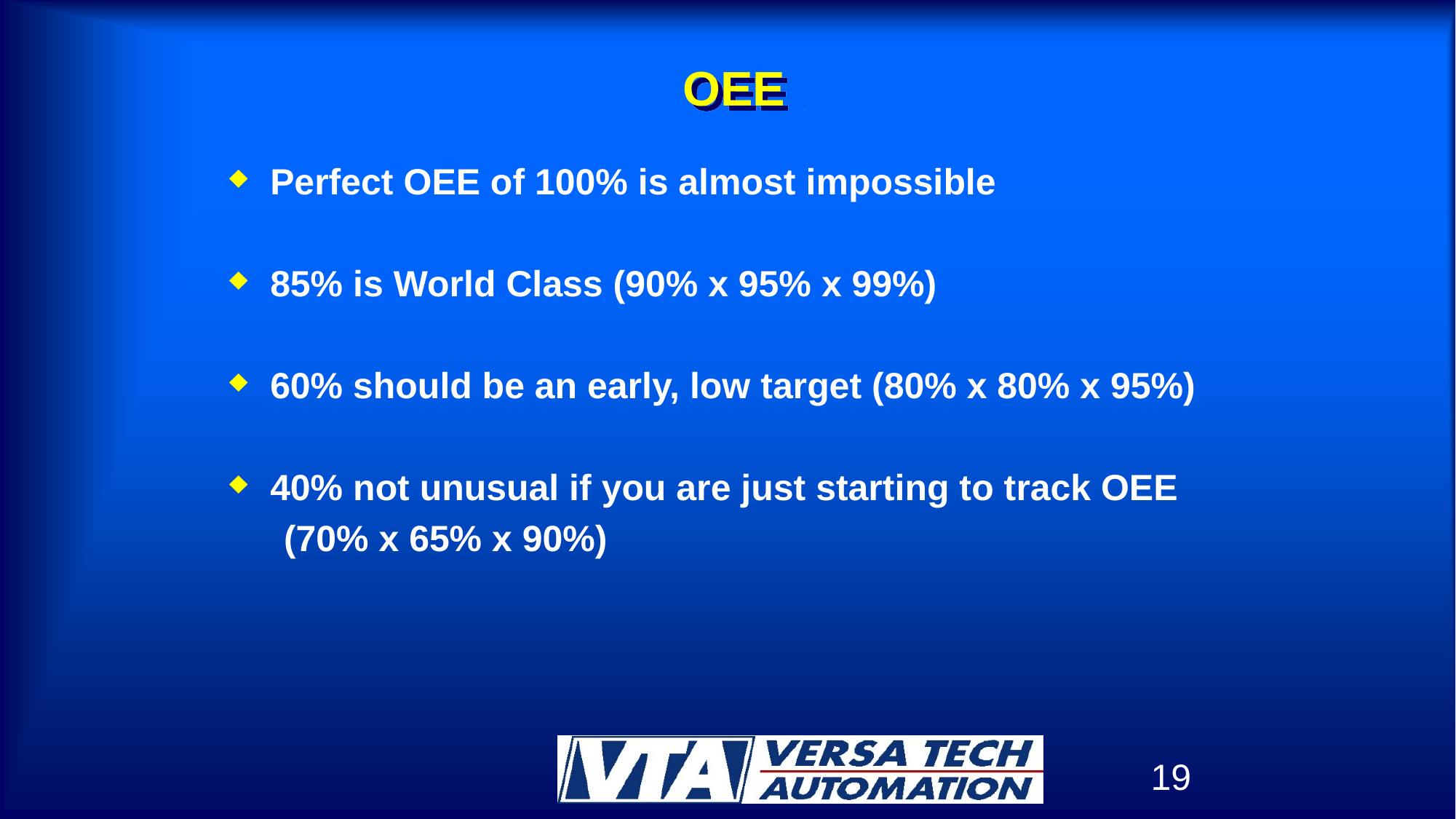

# OEE 2

Perfect OEE of 100% is almost impossible

85% is World Class (90% x 95% x 99%)

60% should be an early, low target (80% x 80% x 95%)

40% not unusual if you are just starting to track OEE
(70% x 65% x 90%)

19